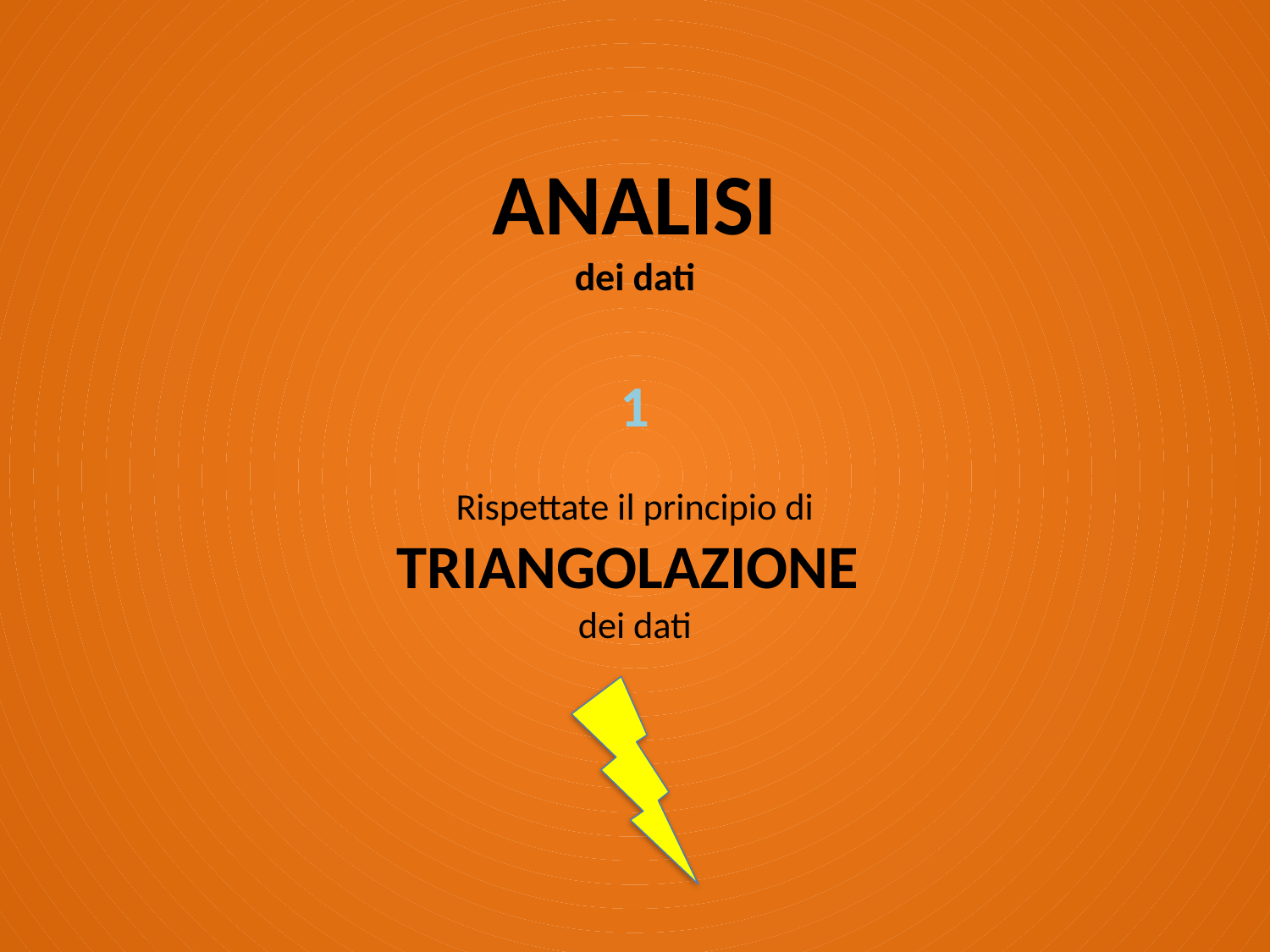

# ANALISI dei dati 1
Rispettate il principio di
TRIANGOLAZIONE
dei dati